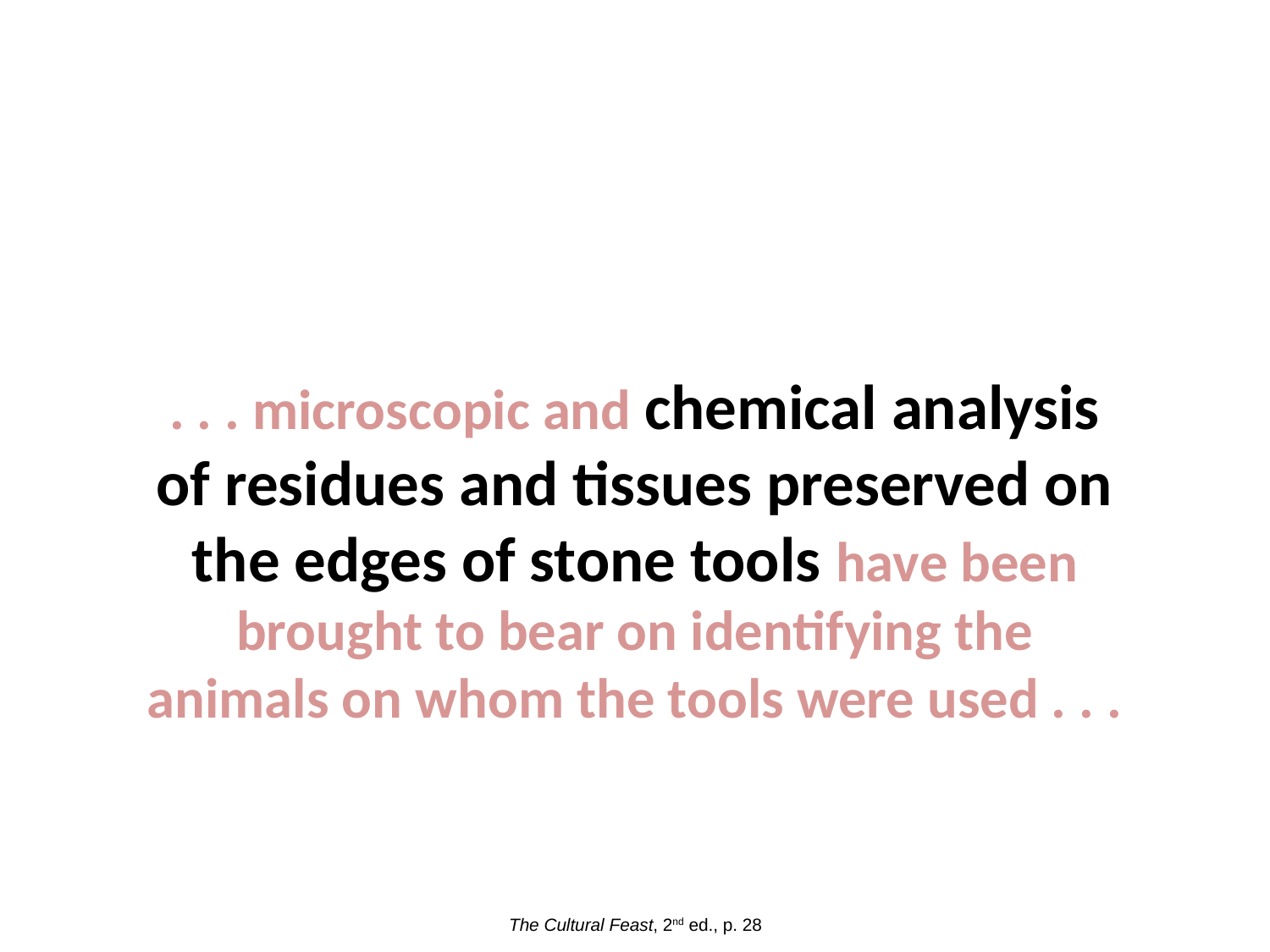

. . . microscopic and chemical analysis of residues and tissues preserved on the edges of stone tools have been brought to bear on identifying the animals on whom the tools were used . . .
The Cultural Feast, 2nd ed., p. 28